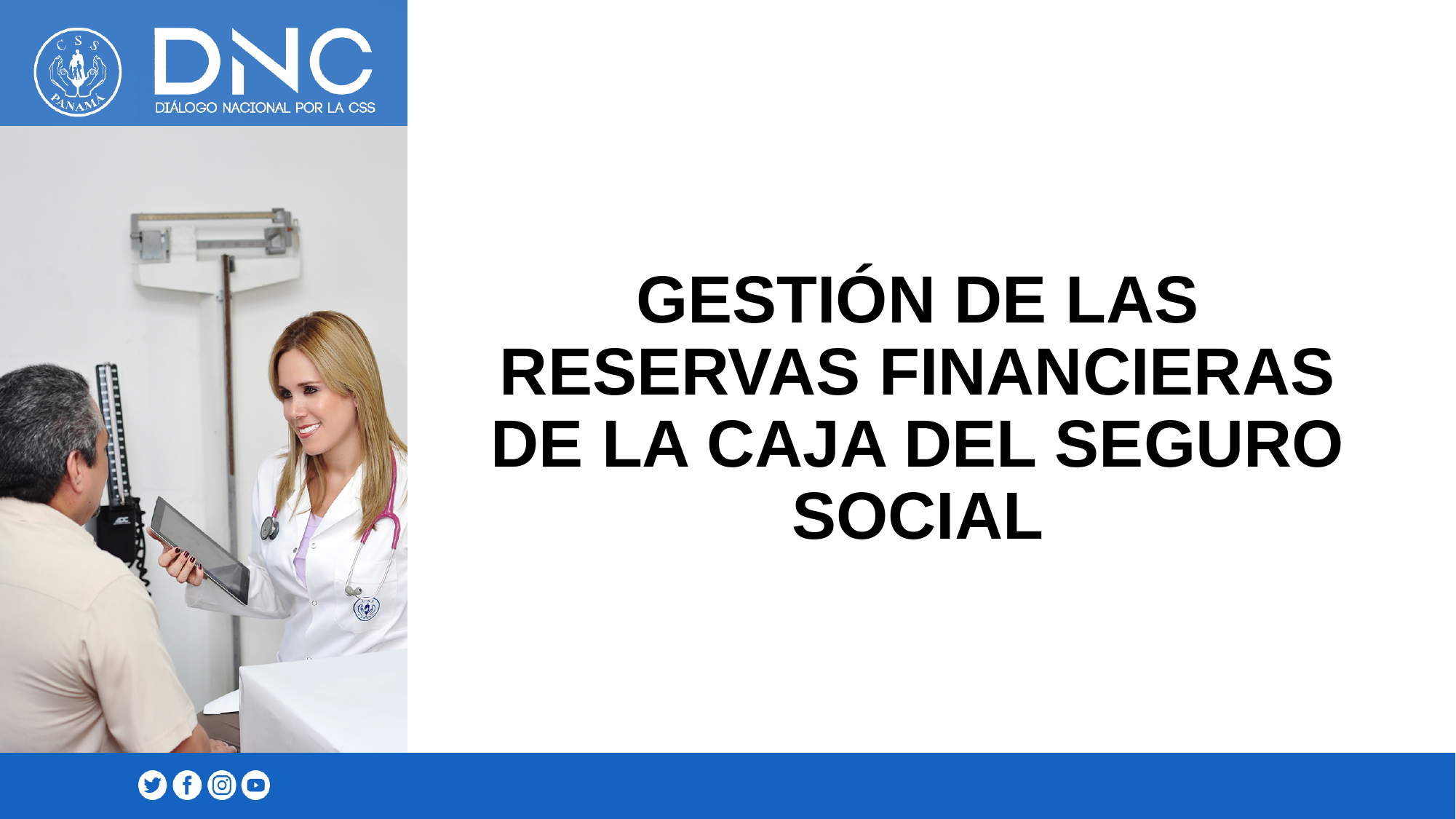

GESTIÓN DE LAS RESERVAS FINANCIERAS DE LA CAJA DEL SEGURO SOCIAL